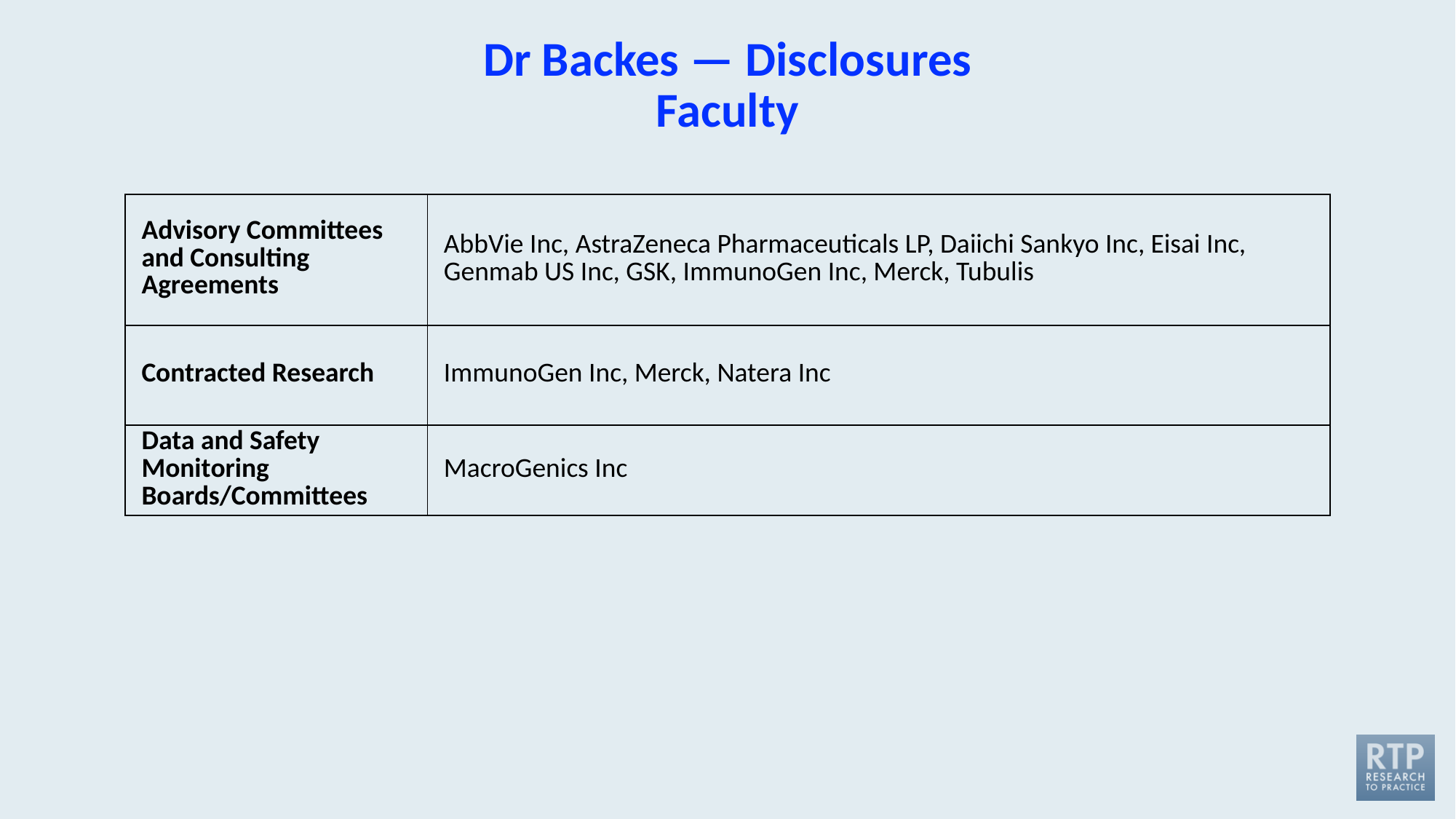

# Dr Backes — Disclosures Faculty
| Advisory Committees and Consulting Agreements | AbbVie Inc, AstraZeneca Pharmaceuticals LP, Daiichi Sankyo Inc, Eisai Inc, Genmab US Inc, GSK, ImmunoGen Inc, Merck, Tubulis |
| --- | --- |
| Contracted Research | ImmunoGen Inc, Merck, Natera Inc |
| Data and Safety Monitoring Boards/Committees | MacroGenics Inc |